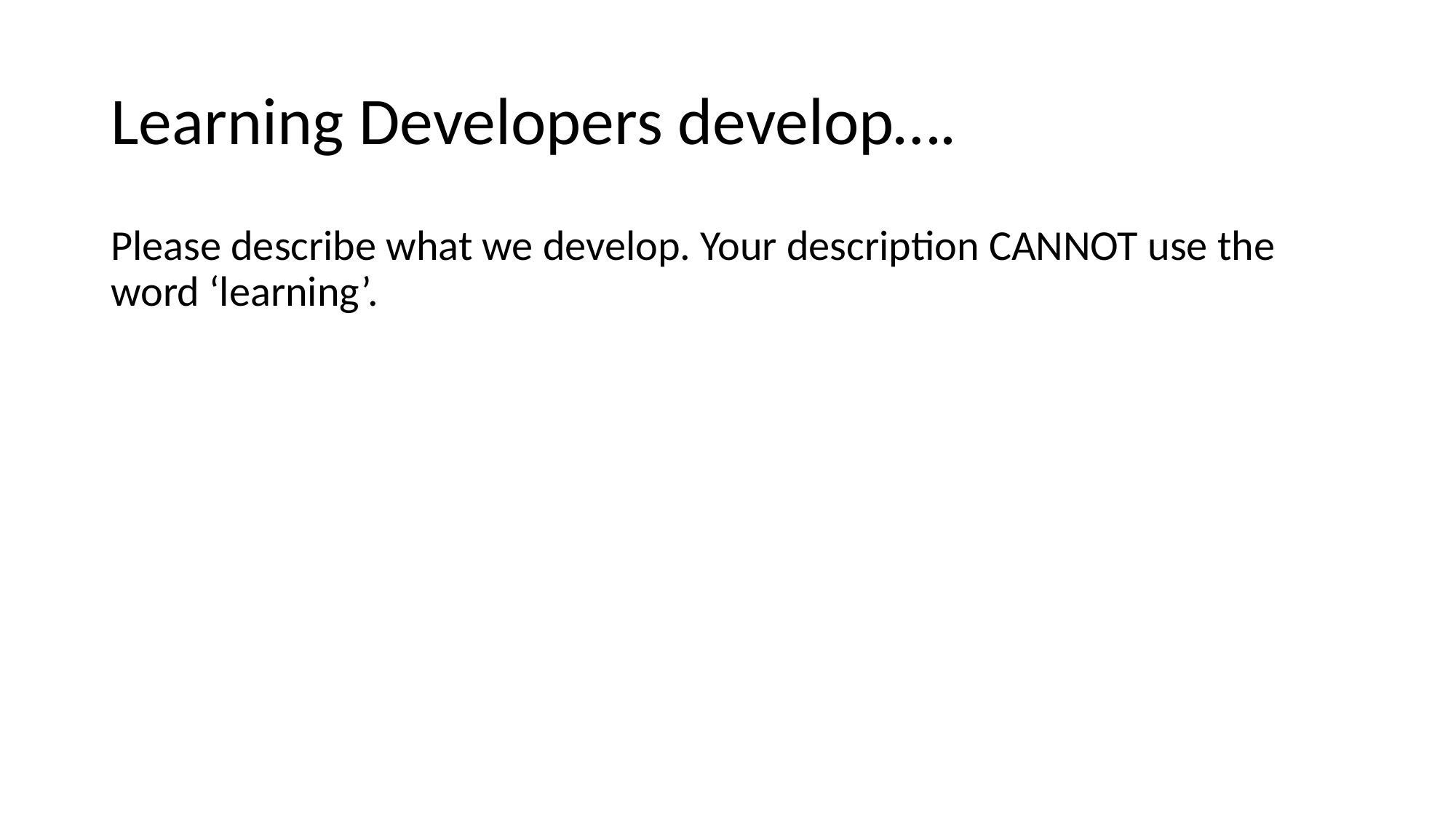

# Learning Developers develop….
Please describe what we develop. Your description CANNOT use the word ‘learning’.